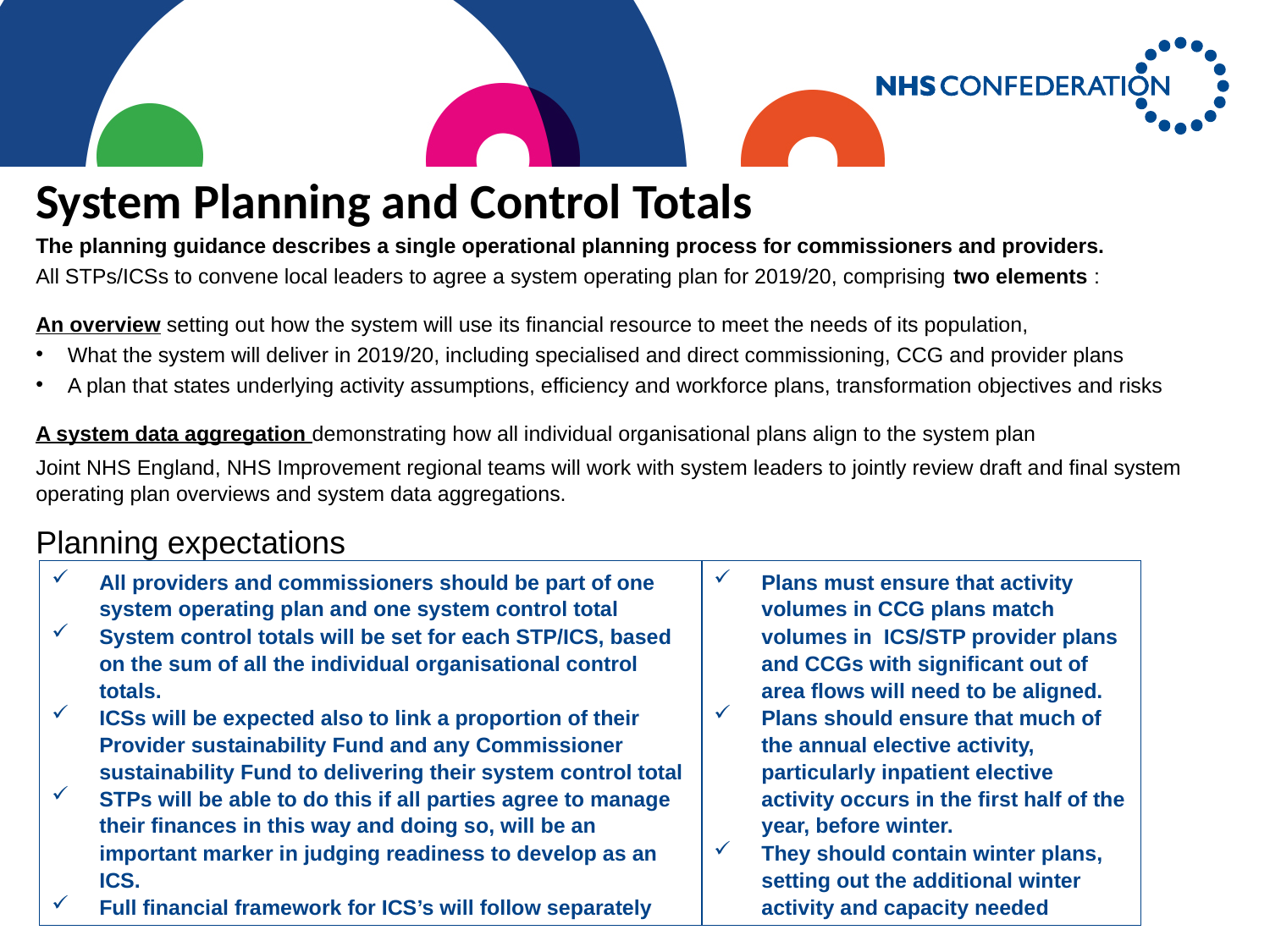

System Planning and Control Totals
The planning guidance describes a single operational planning process for commissioners and providers.
All STPs/ICSs to convene local leaders to agree a system operating plan for 2019/20, comprising two elements :
An overview setting out how the system will use its financial resource to meet the needs of its population,
What the system will deliver in 2019/20, including specialised and direct commissioning, CCG and provider plans
A plan that states underlying activity assumptions, efficiency and workforce plans, transformation objectives and risks
A system data aggregation demonstrating how all individual organisational plans align to the system plan

Joint NHS England, NHS Improvement regional teams will work with system leaders to jointly review draft and final system operating plan overviews and system data aggregations.
Planning expectations
All providers and commissioners should be part of one system operating plan and one system control total
System control totals will be set for each STP/ICS, based on the sum of all the individual organisational control totals.
ICSs will be expected also to link a proportion of their Provider sustainability Fund and any Commissioner sustainability Fund to delivering their system control total
STPs will be able to do this if all parties agree to manage their finances in this way and doing so, will be an important marker in judging readiness to develop as an ICS.
Full financial framework for ICS’s will follow separately
Plans must ensure that activity volumes in CCG plans match volumes in  ICS/STP provider plans and CCGs with significant out of area flows will need to be aligned.
Plans should ensure that much of the annual elective activity, particularly inpatient elective activity occurs in the first half of the year, before winter.
They should contain winter plans, setting out the additional winter activity and capacity needed